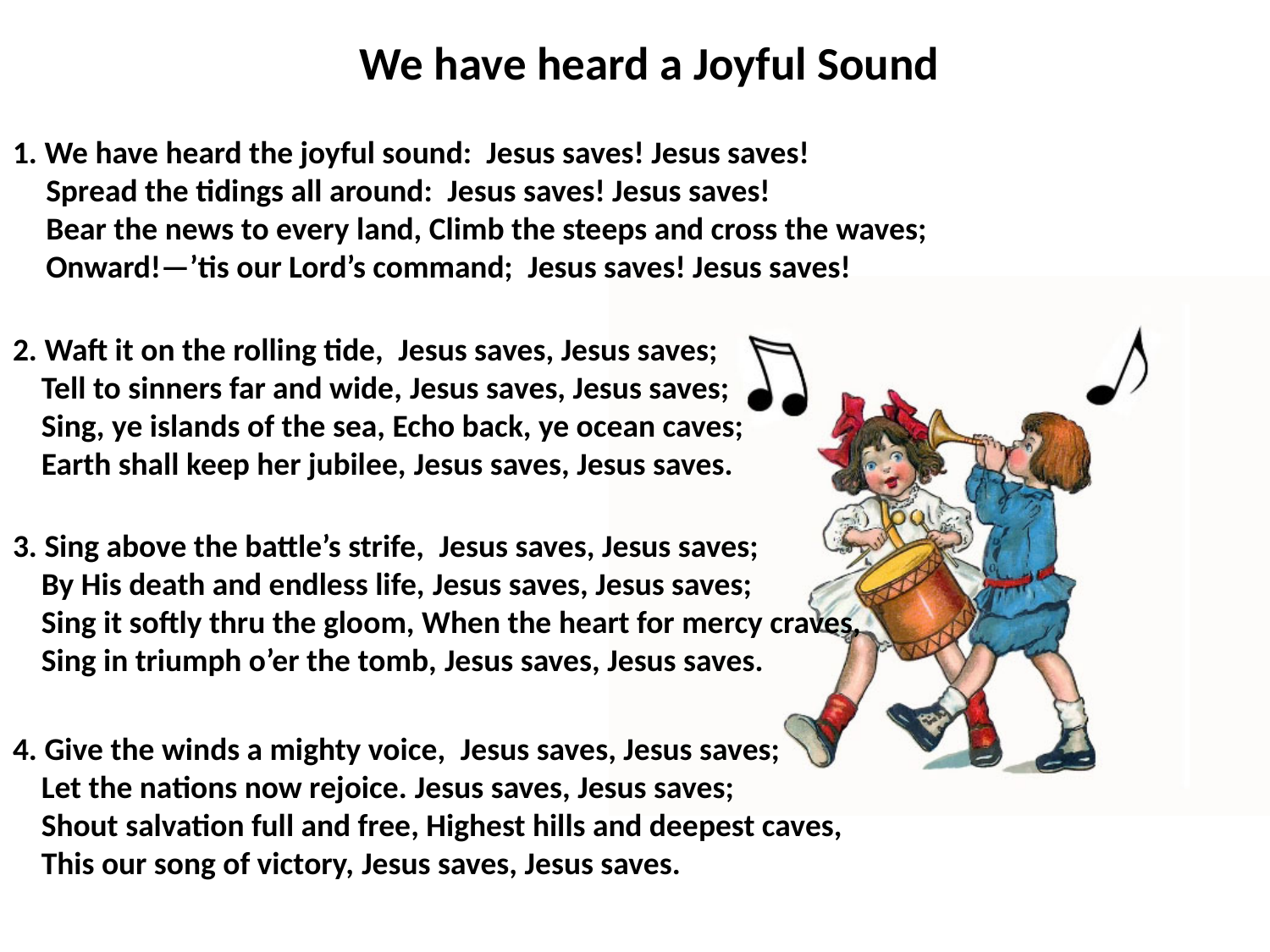

# We have heard a Joyful Sound
1. We have heard the joyful sound:  Jesus saves! Jesus saves!
   Spread the tidings all around:  Jesus saves! Jesus saves!
   Bear the news to every land, Climb the steeps and cross the waves;
   Onward!—’tis our Lord’s command;  Jesus saves! Jesus saves!
2. Waft it on the rolling tide,  Jesus saves, Jesus saves;
    Tell to sinners far and wide, Jesus saves, Jesus saves;
    Sing, ye islands of the sea, Echo back, ye ocean caves;
    Earth shall keep her jubilee, Jesus saves, Jesus saves.
3. Sing above the battle’s strife,  Jesus saves, Jesus saves;
    By His death and endless life, Jesus saves, Jesus saves;
    Sing it softly thru the gloom, When the heart for mercy craves,
    Sing in triumph o’er the tomb, Jesus saves, Jesus saves.

4. Give the winds a mighty voice,  Jesus saves, Jesus saves;
    Let the nations now rejoice. Jesus saves, Jesus saves;
    Shout salvation full and free, Highest hills and deepest caves,
    This our song of victory, Jesus saves, Jesus saves.